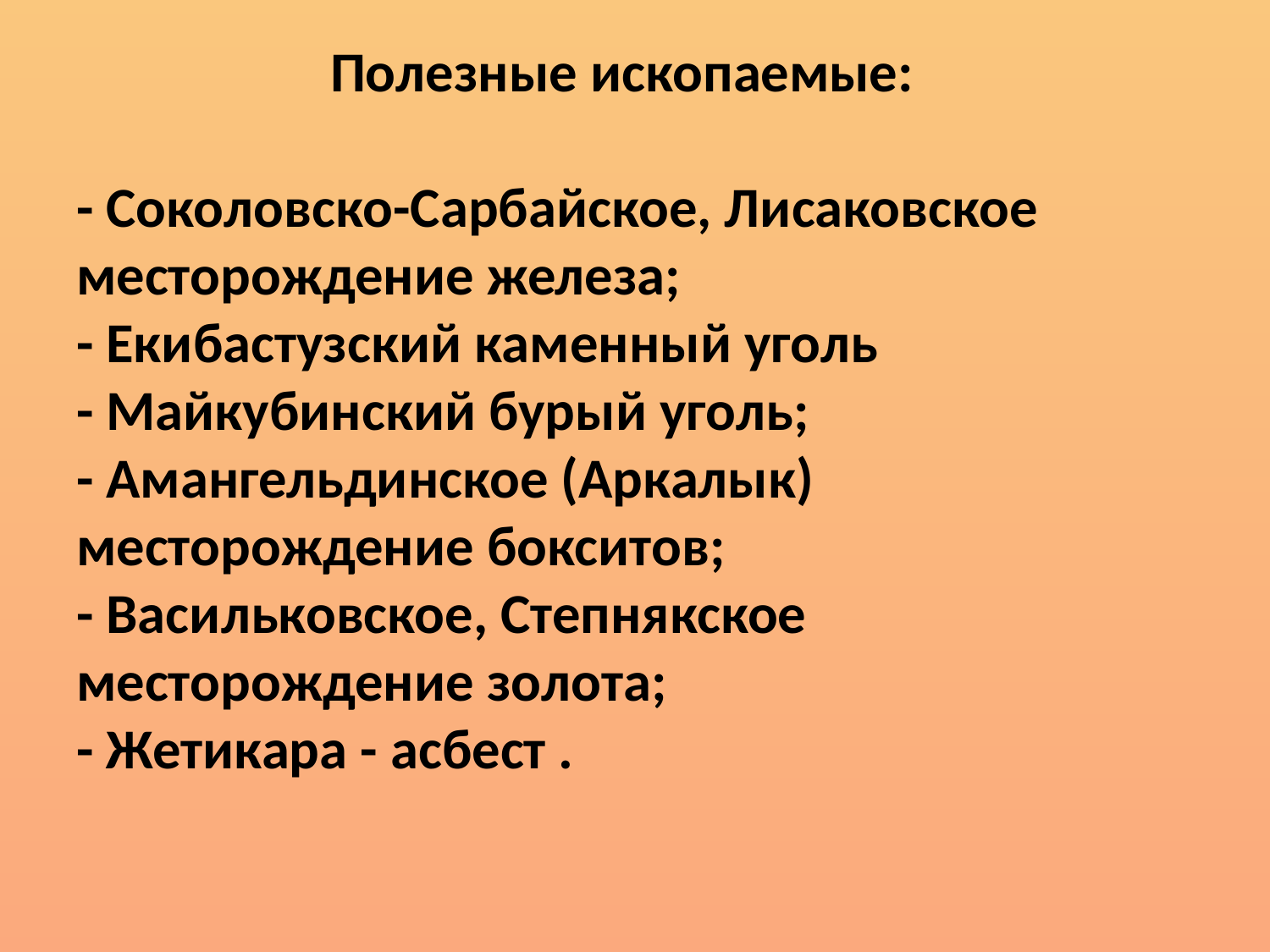

# Полезные ископаемые: - Соколовско-Сарбайское, Лисаковское  месторождение железа; - Екибастузский каменный уголь - Майкубинский бурый уголь; - Амангельдинское (Аркалык) месторождение бокситов; - Васильковское, Степнякское месторождение золота; - Жетикара - асбест .